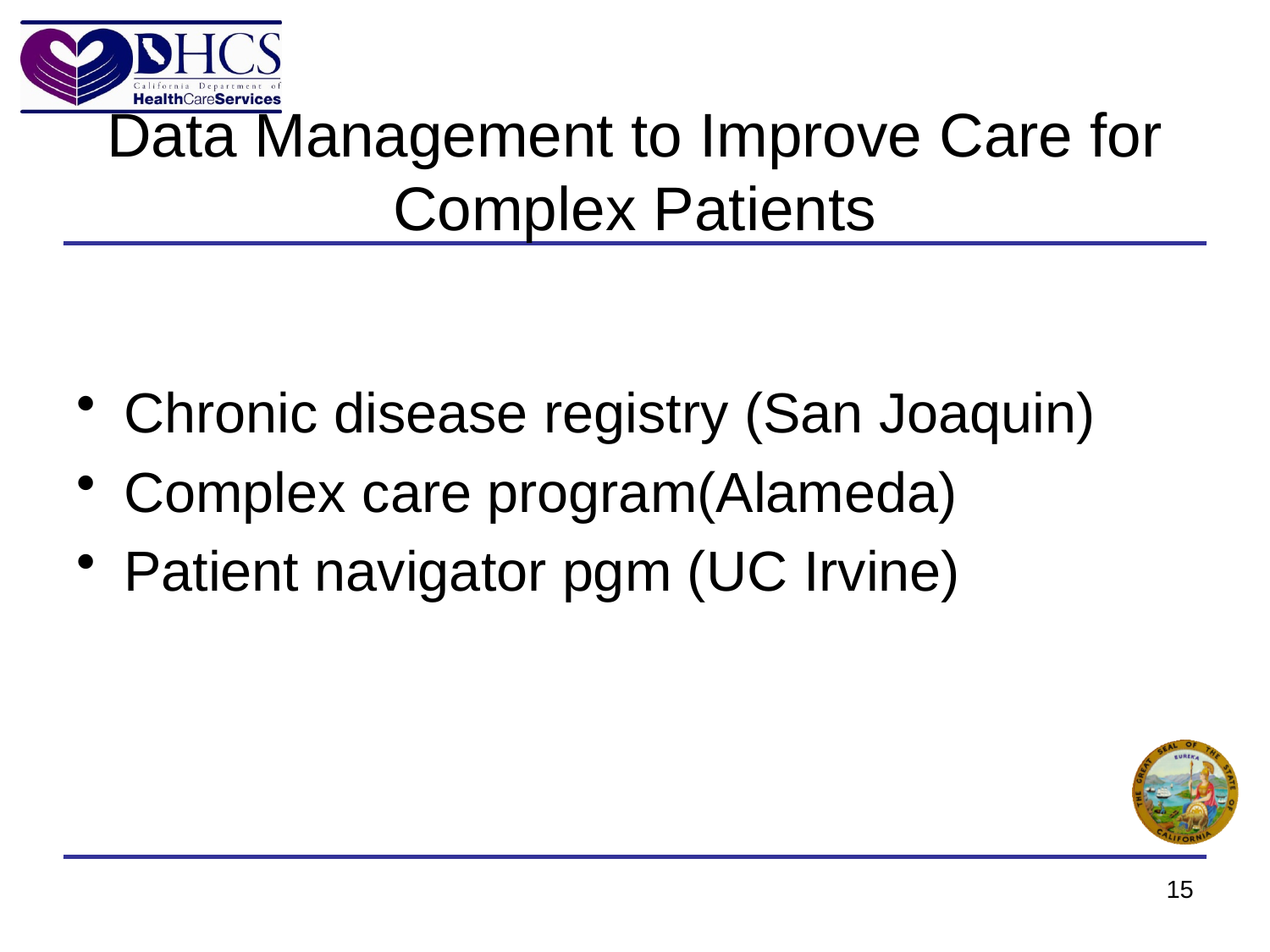

# Data Management to Improve Care for Complex Patients
Chronic disease registry (San Joaquin)
Complex care program(Alameda)
Patient navigator pgm (UC Irvine)
15